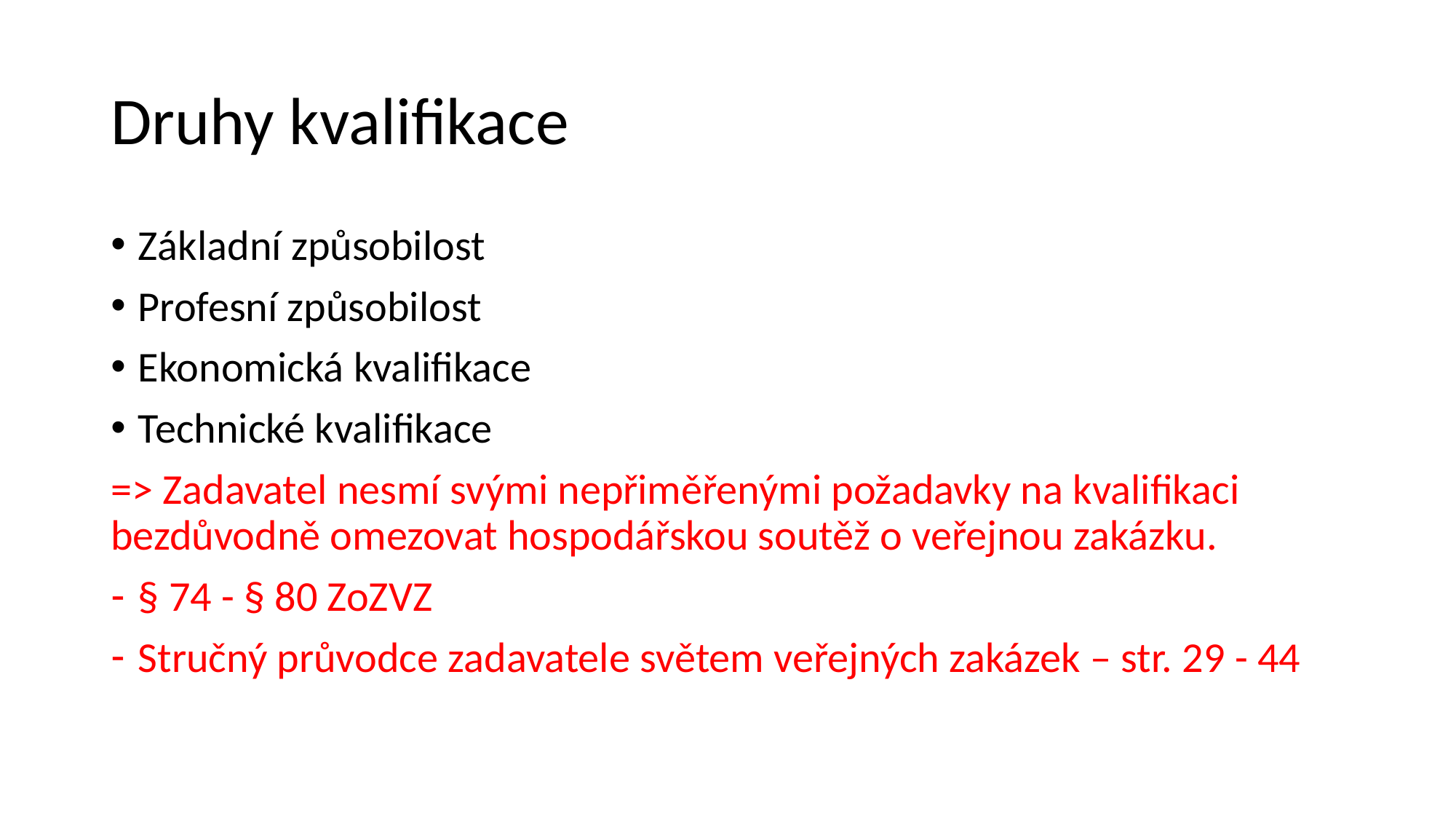

# Druhy kvalifikace
Základní způsobilost
Profesní způsobilost
Ekonomická kvalifikace
Technické kvalifikace
=> Zadavatel nesmí svými nepřiměřenými požadavky na kvalifikaci bezdůvodně omezovat hospodářskou soutěž o veřejnou zakázku.
§ 74 - § 80 ZoZVZ
Stručný průvodce zadavatele světem veřejných zakázek – str. 29 - 44